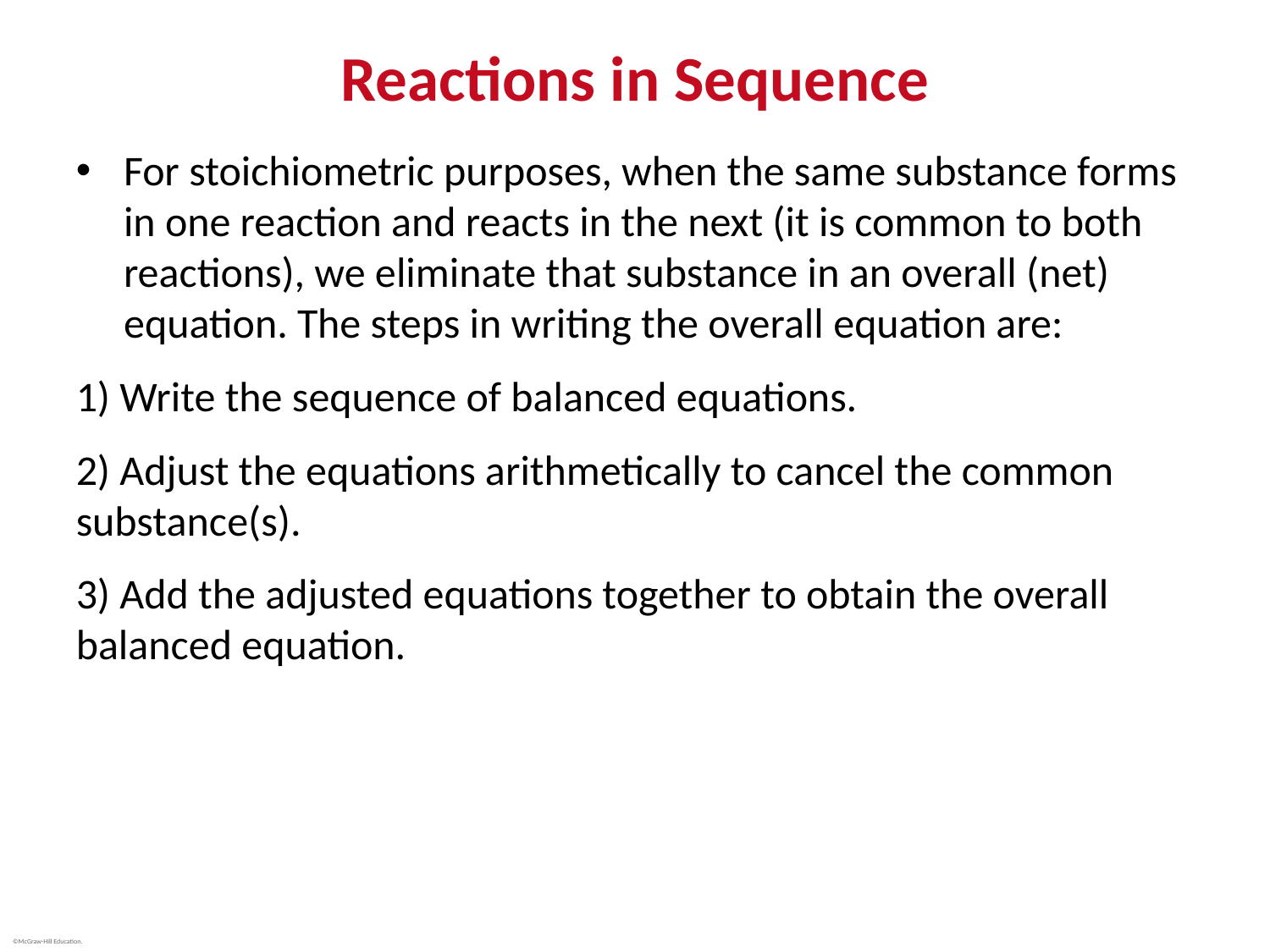

# Reactions in Sequence
For stoichiometric purposes, when the same substance forms in one reaction and reacts in the next (it is common to both reactions), we eliminate that substance in an overall (net) equation. The steps in writing the overall equation are:
1) Write the sequence of balanced equations.
2) Adjust the equations arithmetically to cancel the common substance(s).
3) Add the adjusted equations together to obtain the overall balanced equation.